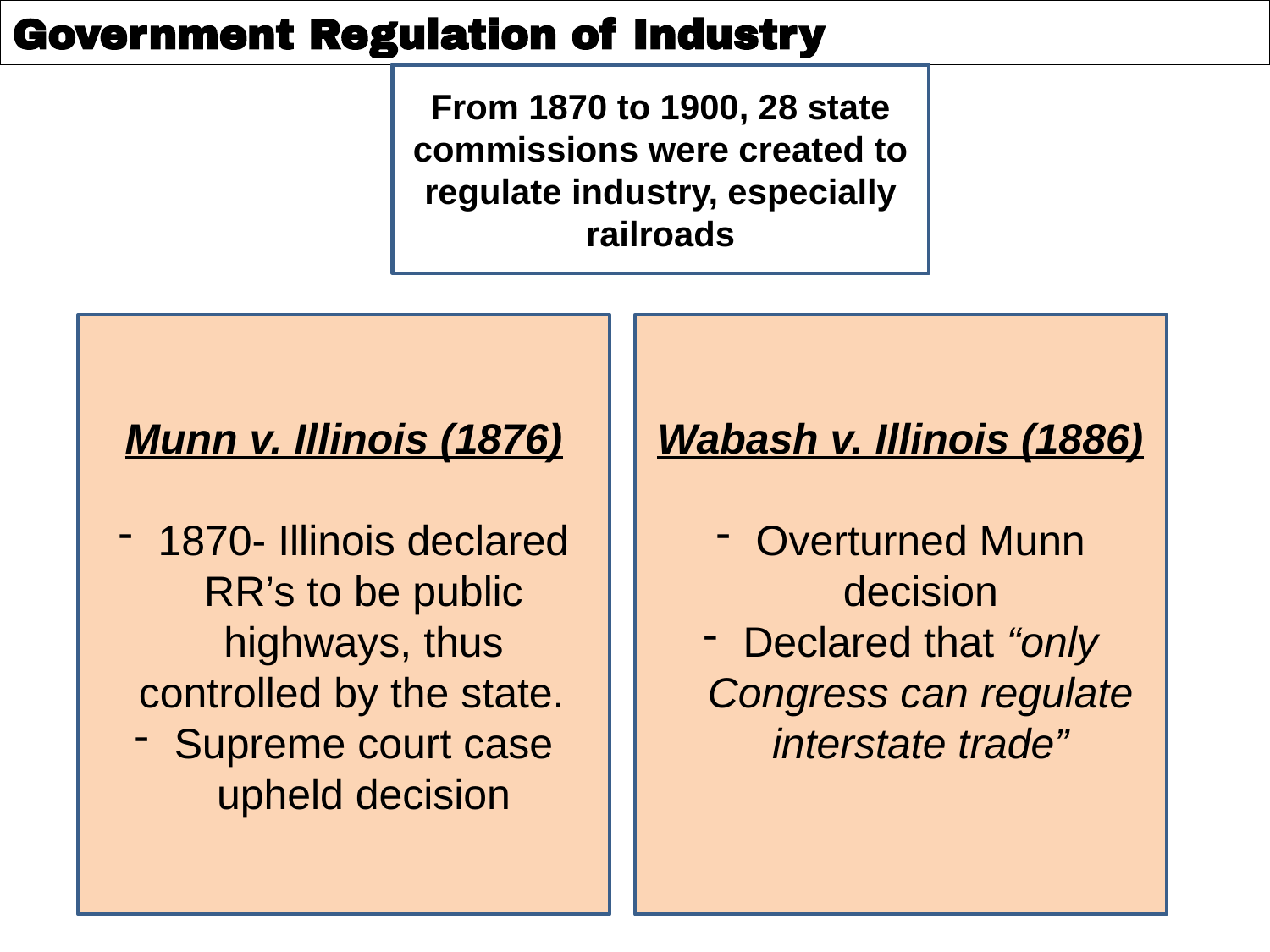

Government Regulation of Industry
From 1870 to 1900, 28 state commissions were created to regulate industry, especially railroads
Munn v. Illinois (1876)

1870- Illinois declared RR’s to be public highways, thus controlled by the state.
Supreme court case upheld decision
Wabash v. Illinois (1886)

Overturned Munn decision
Declared that “only Congress can regulate interstate trade”